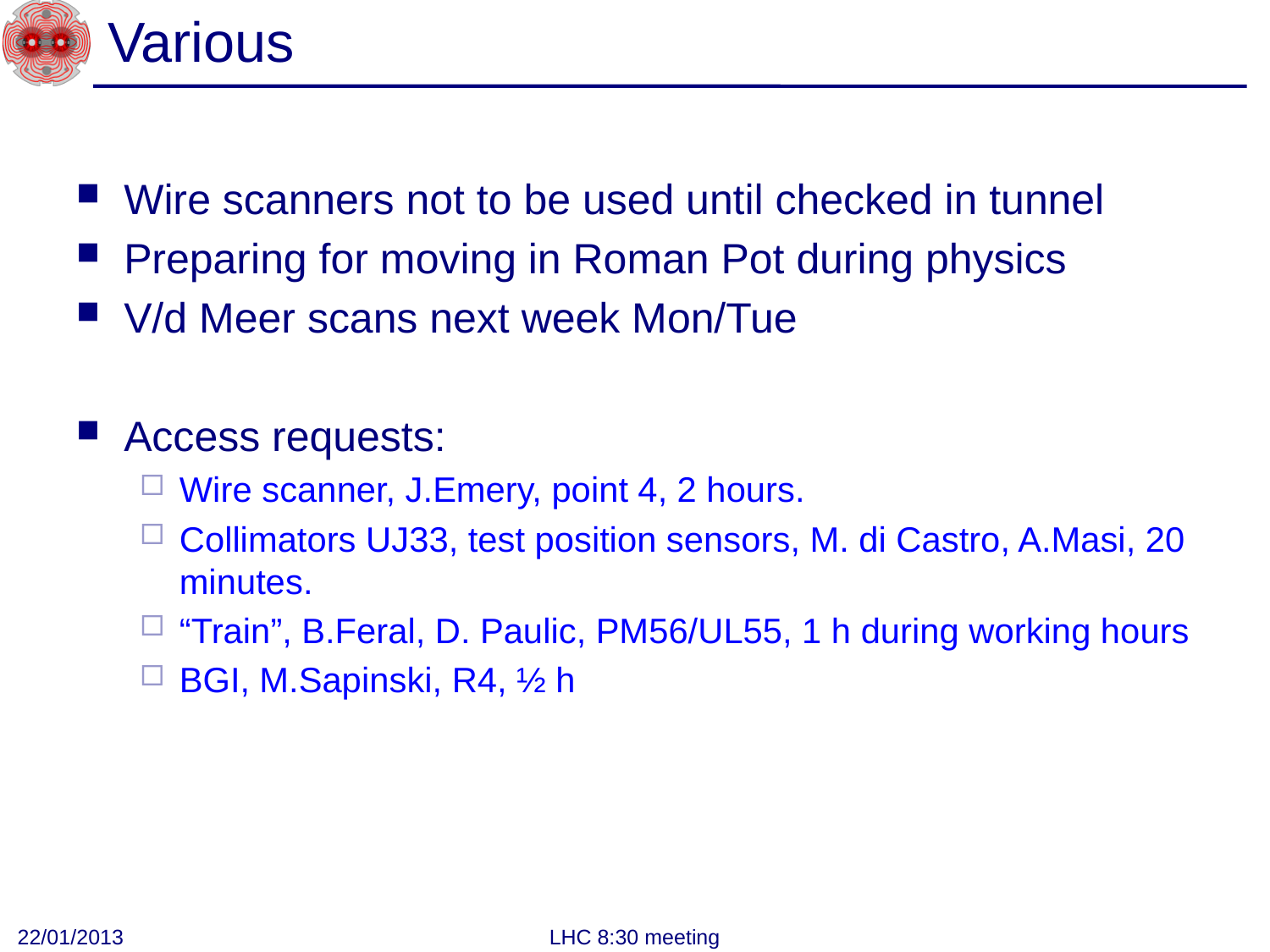

# Various
Wire scanners not to be used until checked in tunnel
Preparing for moving in Roman Pot during physics
V/d Meer scans next week Mon/Tue

Access requests:
Wire scanner, J.Emery, point 4, 2 hours.
Collimators UJ33, test position sensors, M. di Castro, A.Masi, 20 minutes.
“Train”, B.Feral, D. Paulic, PM56/UL55, 1 h during working hours
BGI, M.Sapinski, R4, ½ h
22/01/2013
LHC 8:30 meeting